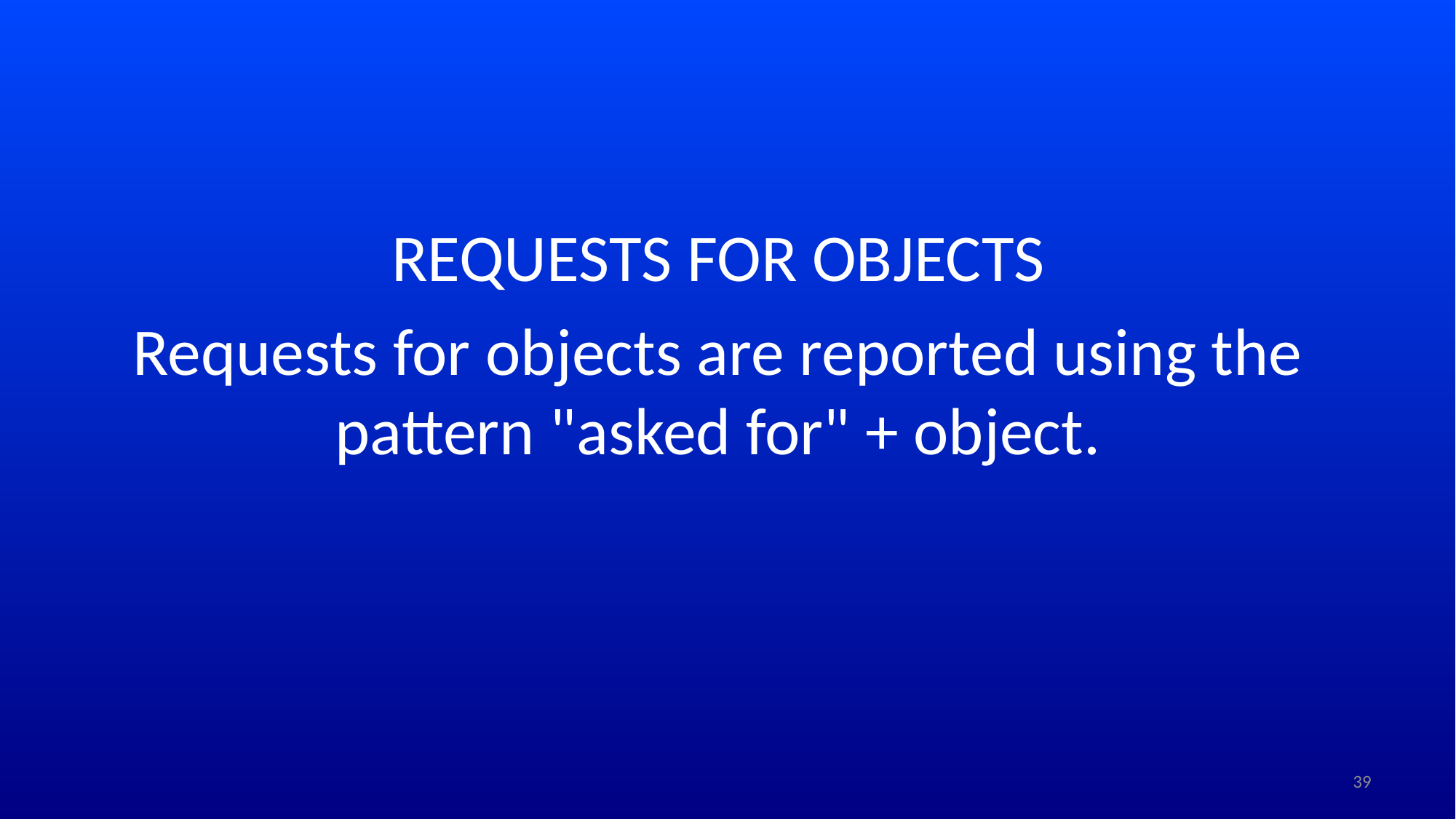

REQUESTS FOR OBJECTS
Requests for objects are reported using the pattern "asked for" + object.
39